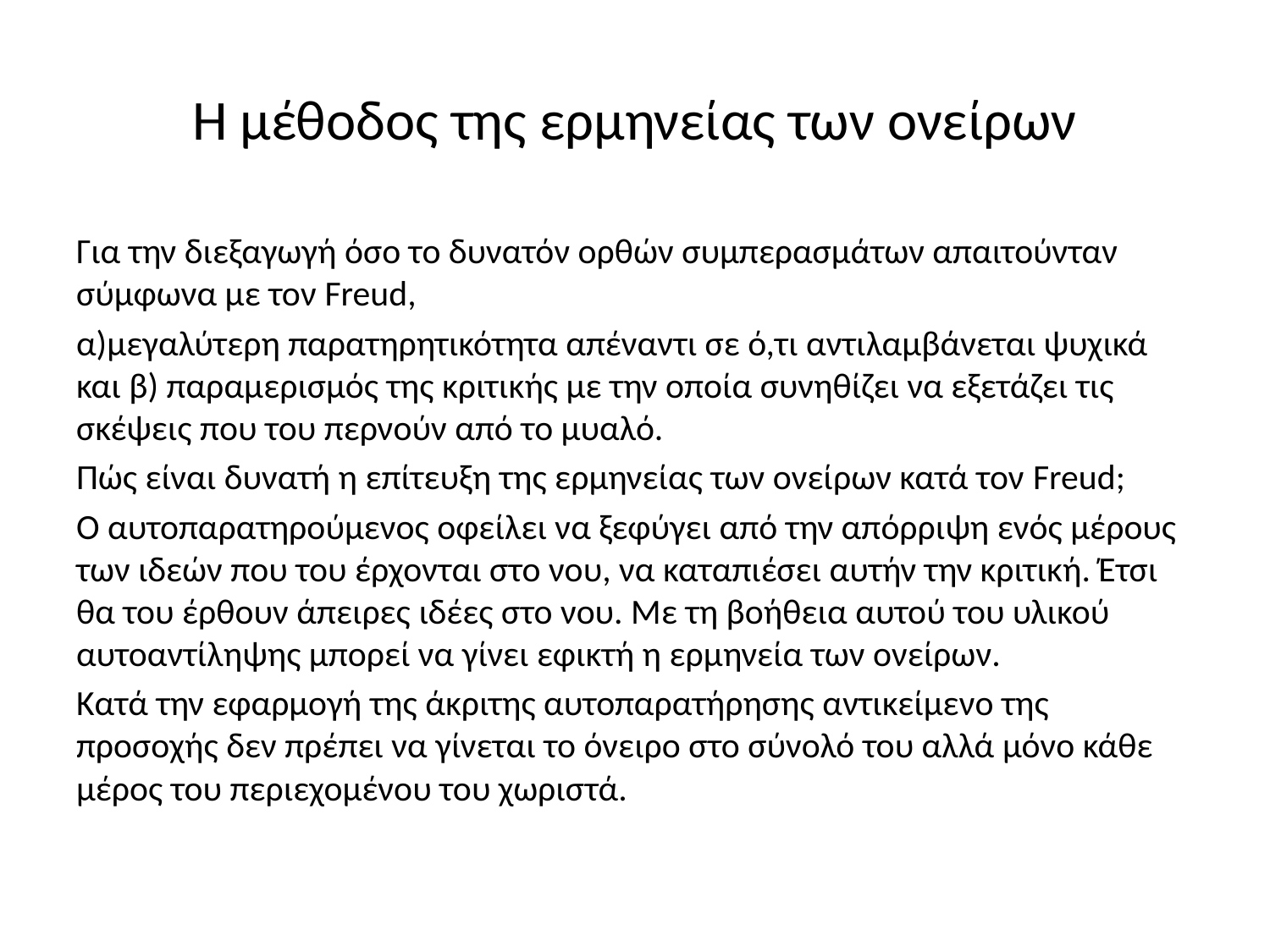

# Η μέθοδος της ερμηνείας των ονείρων
Για την διεξαγωγή όσο το δυνατόν ορθών συμπερασμάτων απαιτούνταν σύμφωνα με τον Freud,
α)μεγαλύτερη παρατηρητικότητα απέναντι σε ό,τι αντιλαμβάνεται ψυχικά και β) παραμερισμός της κριτικής με την οποία συνηθίζει να εξετάζει τις σκέψεις που του περνούν από το μυαλό.
Πώς είναι δυνατή η επίτευξη της ερμηνείας των ονείρων κατά τον Freud;
Ο αυτοπαρατηρούμενος οφείλει να ξεφύγει από την απόρριψη ενός μέρους των ιδεών που του έρχονται στο νου, να καταπιέσει αυτήν την κριτική. Έτσι θα του έρθουν άπειρες ιδέες στο νου. Με τη βοήθεια αυτού του υλικού αυτοαντίληψης μπορεί να γίνει εφικτή η ερμηνεία των ονείρων.
Κατά την εφαρμογή της άκριτης αυτοπαρατήρησης αντικείμενο της προσοχής δεν πρέπει να γίνεται το όνειρο στο σύνολό του αλλά μόνο κάθε μέρος του περιεχομένου του χωριστά.